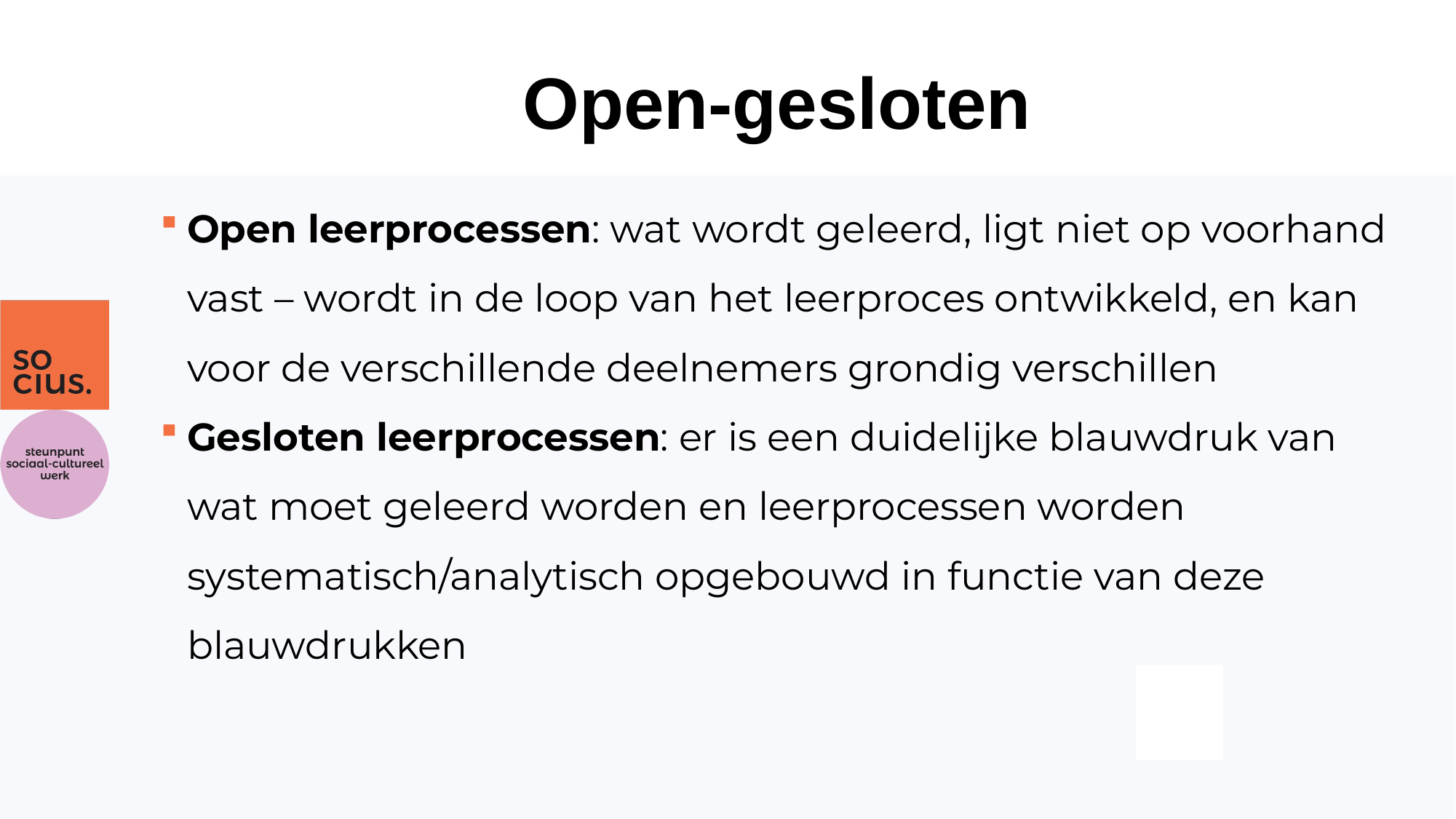

# Open-gesloten
Open leerprocessen: wat wordt geleerd, ligt niet op voorhand vast – wordt in de loop van het leerproces ontwikkeld, en kan voor de verschillende deelnemers grondig verschillen
Gesloten leerprocessen: er is een duidelijke blauwdruk van wat moet geleerd worden en leerprocessen worden systematisch/analytisch opgebouwd in functie van deze blauwdrukken